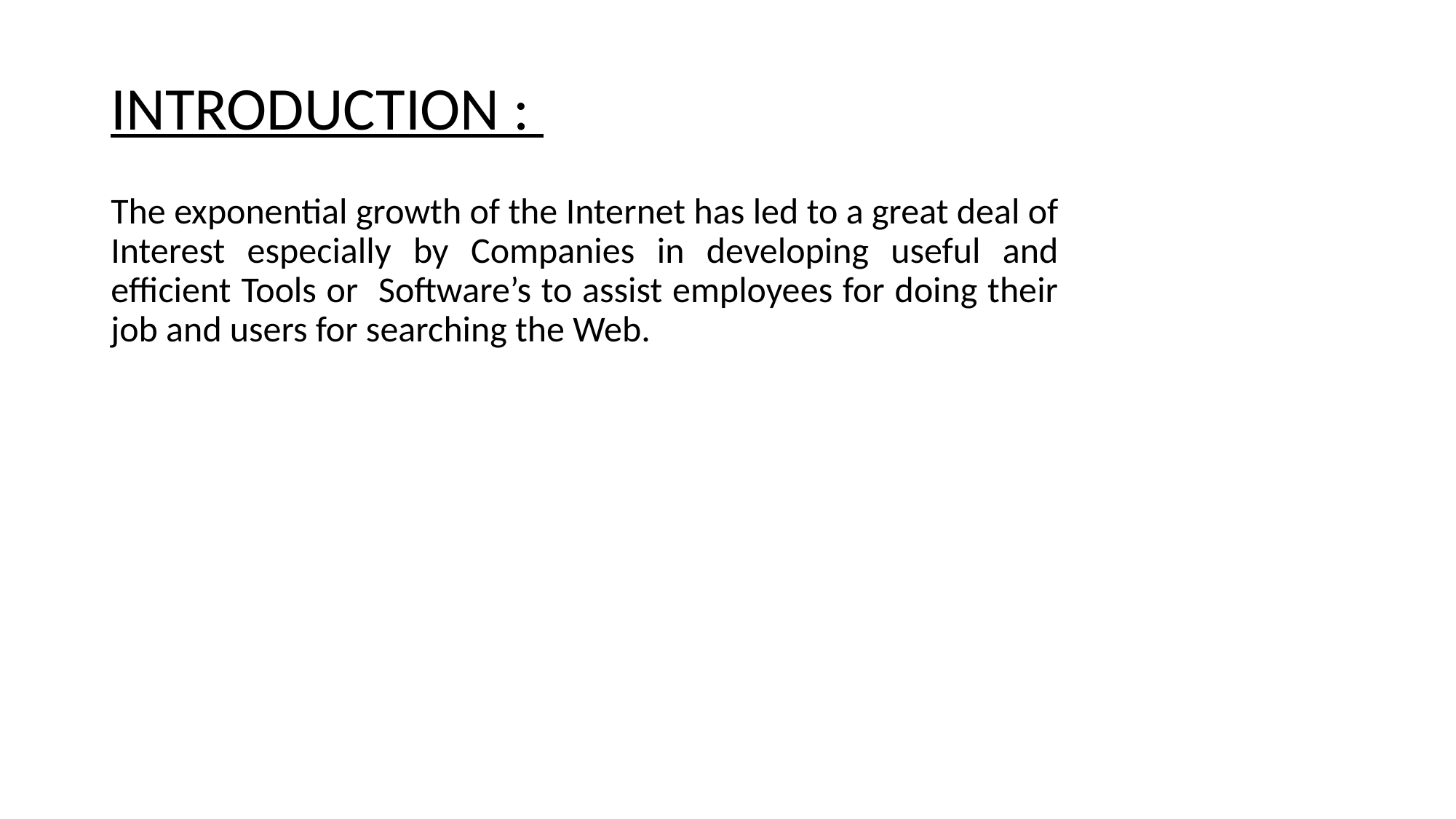

# INTRODUCTION :
The exponential growth of the Internet has led to a great deal of Interest especially by Companies in developing useful and efficient Tools or  Software’s to assist employees for doing their job and users for searching the Web.